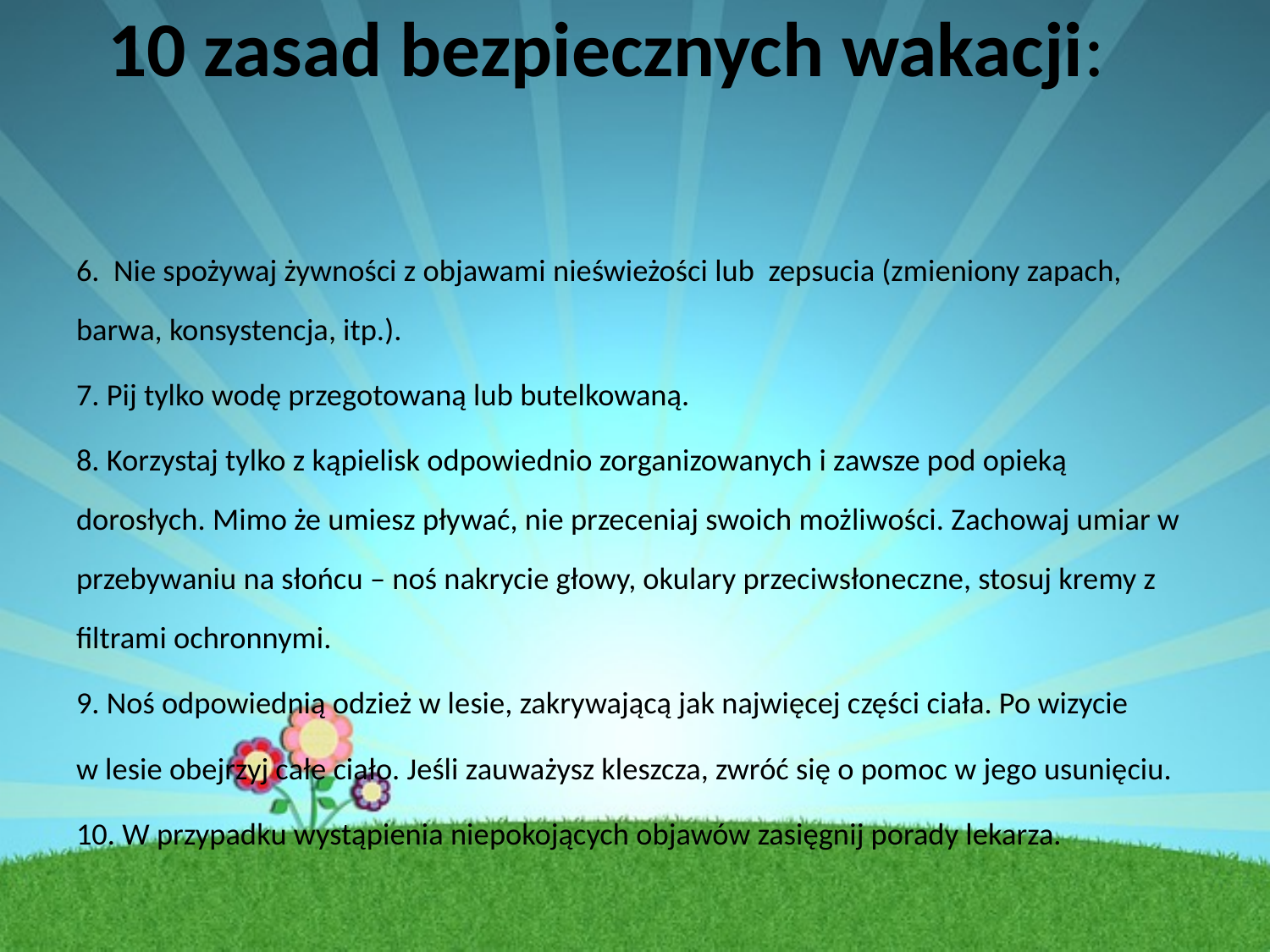

# 10 zasad bezpiecznych wakacji:
6.  Nie spożywaj żywności z objawami nieświeżości lub  zepsucia (zmieniony zapach, barwa, konsystencja, itp.).
7. Pij tylko wodę przegotowaną lub butelkowaną.
8. Korzystaj tylko z kąpielisk odpowiednio zorganizowanych i zawsze pod opieką dorosłych. Mimo że umiesz pływać, nie przeceniaj swoich możliwości. Zachowaj umiar w przebywaniu na słońcu – noś nakrycie głowy, okulary przeciwsłoneczne, stosuj kremy z filtrami ochronnymi.
9. Noś odpowiednią odzież w lesie, zakrywającą jak najwięcej części ciała. Po wizycie
w lesie obejrzyj całe ciało. Jeśli zauważysz kleszcza, zwróć się o pomoc w jego usunięciu.
10. W przypadku wystąpienia niepokojących objawów zasięgnij porady lekarza.